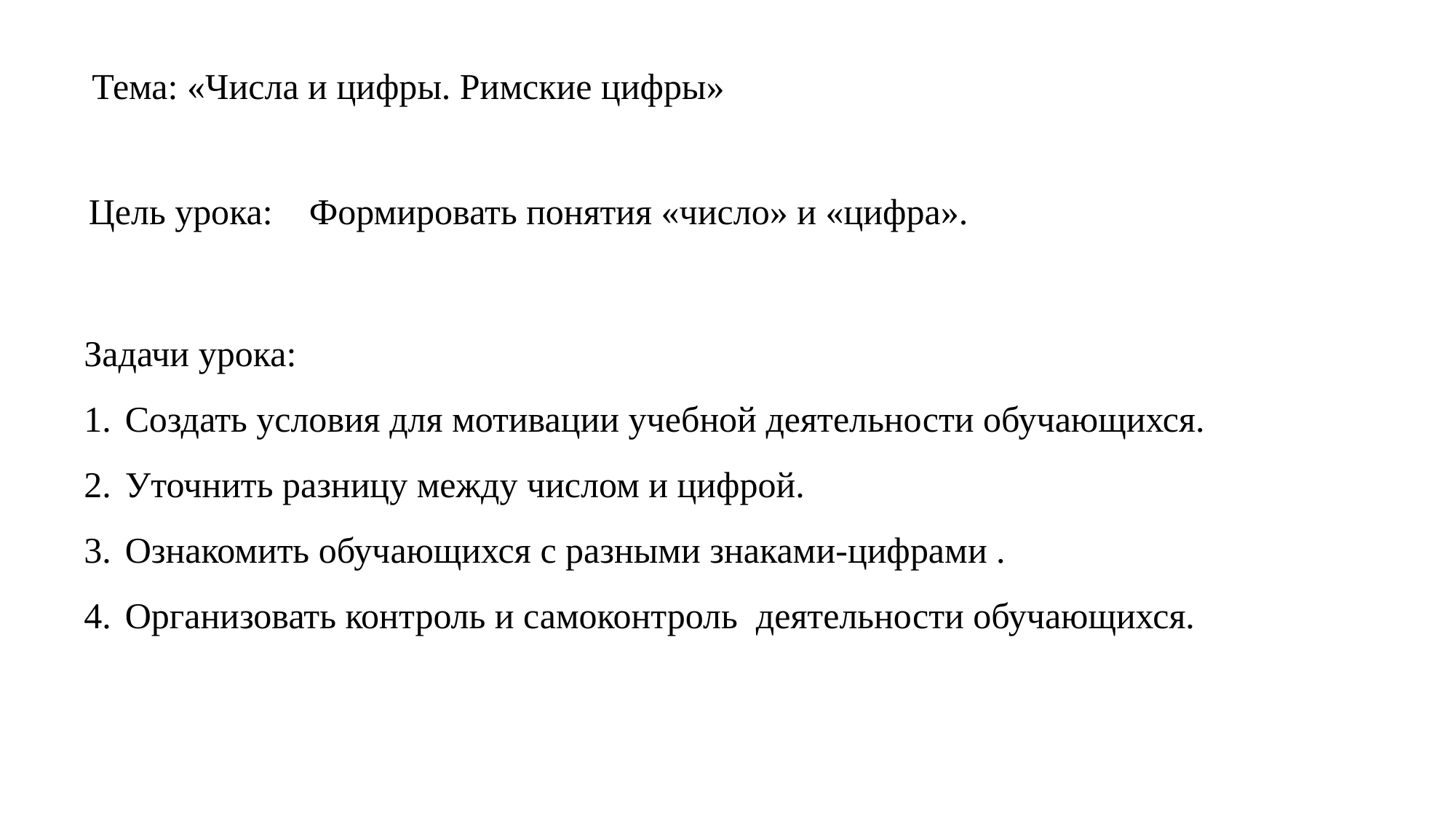

Тема: «Числа и цифры. Римские цифры»
Цель урока:    Формировать понятия «число» и «цифра».
Задачи урока:
Создать условия для мотивации учебной деятельности обучающихся.
Уточнить разницу между числом и цифрой.
Ознакомить обучающихся с разными знаками-цифрами .
Организовать контроль и самоконтроль  деятельности обучающихся.